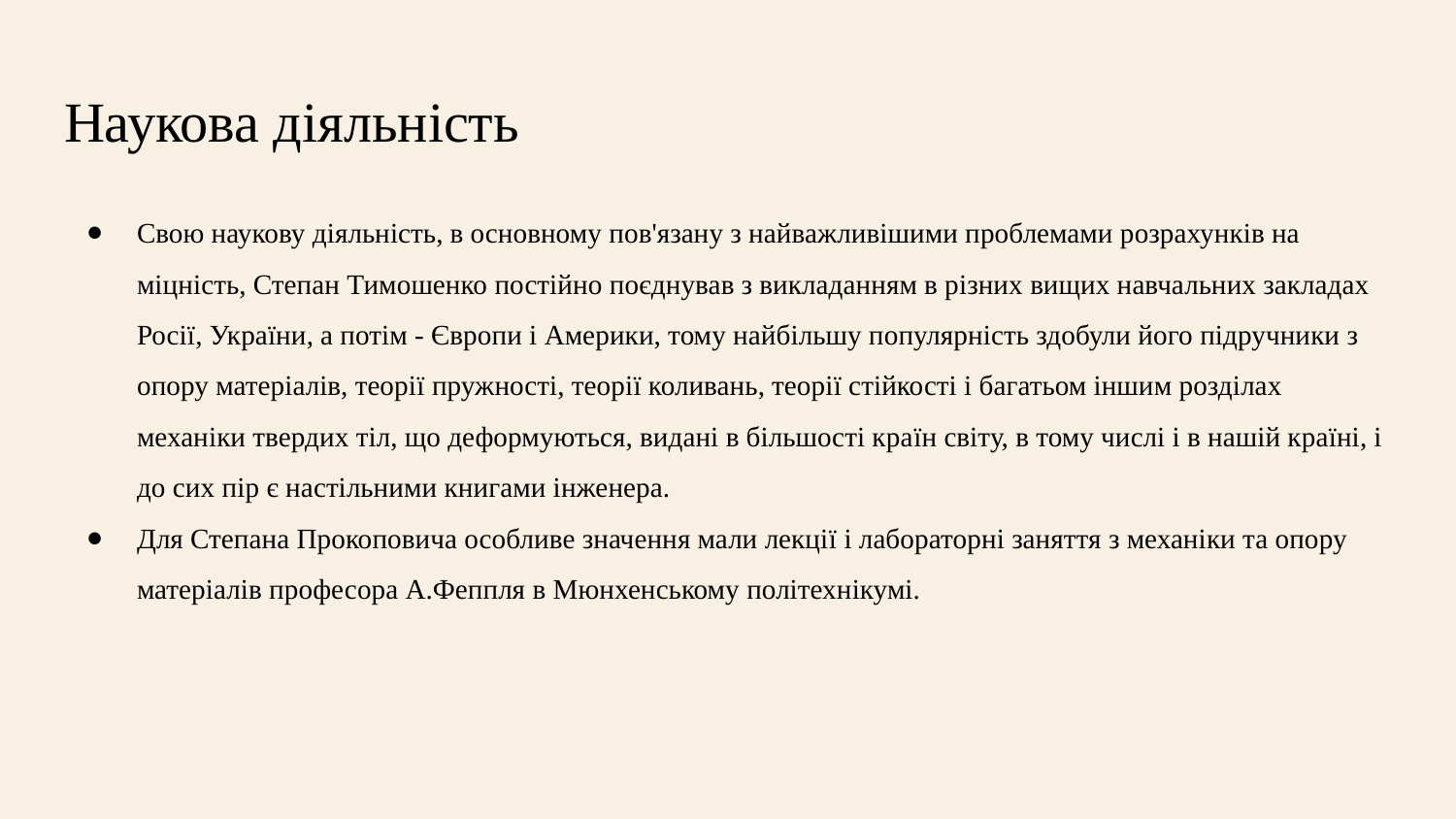

# Наукова діяльність
Свою наукову діяльність, в основному пов'язану з найважливішими проблемами розрахунків на міцність, Степан Тимошенко постійно поєднував з викладанням в різних вищих навчальних закладах Росії, України, а потім - Європи і Америки, тому найбільшу популярність здобули його підручники з опору матеріалів, теорії пружності, теорії коливань, теорії стійкості і багатьом іншим розділах механіки твердих тіл, що деформуються, видані в більшості країн світу, в тому числі і в нашій країні, і до сих пір є настільними книгами інженера.
Для Степана Прокоповича особливе значення мали лекції і лабораторні заняття з механіки та опору матеріалів професора А.Феппля в Мюнхенському політехнікумі.